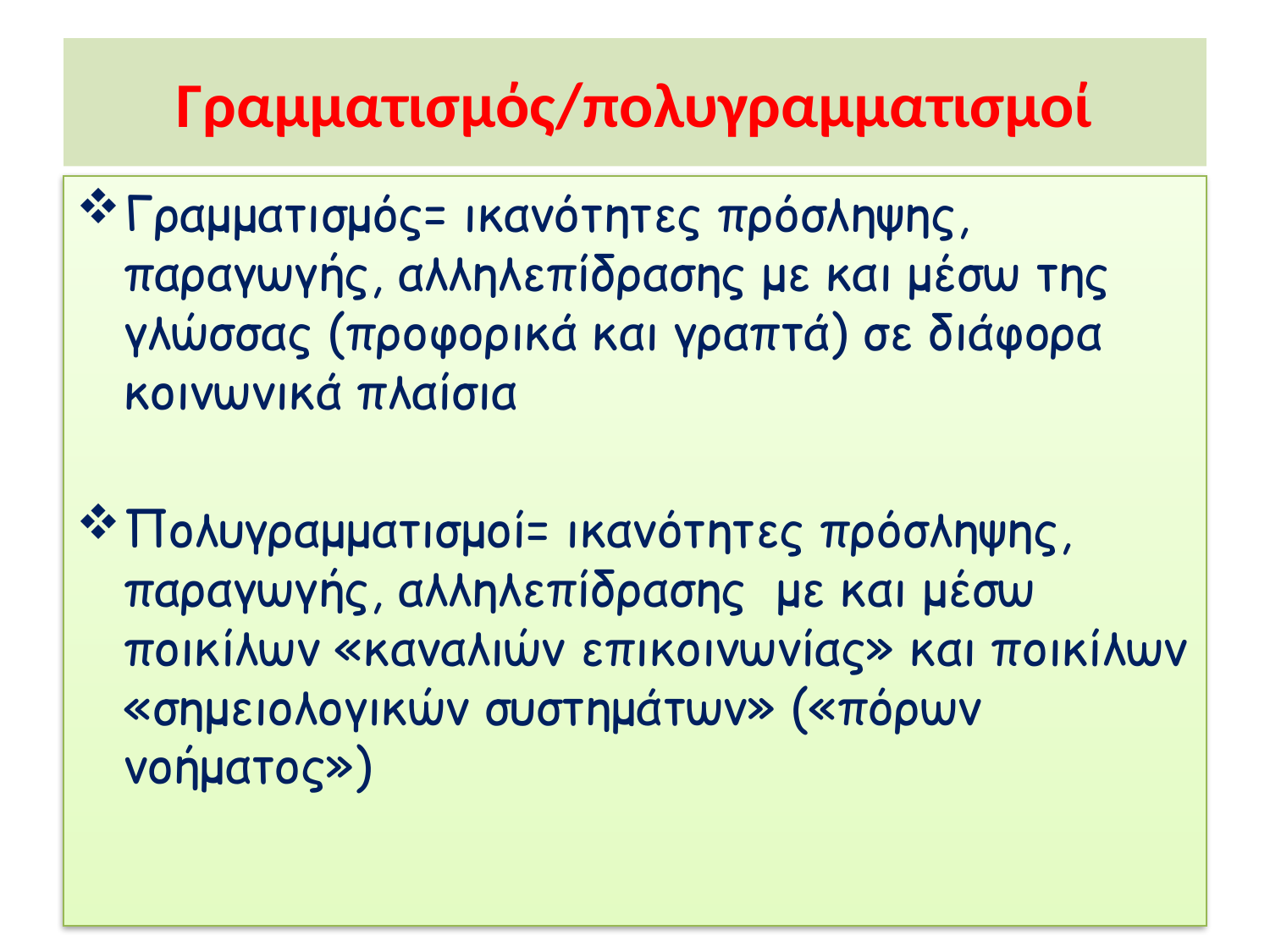

# Γραμματισμός/πολυγραμματισμοί
Γραμματισμός= ικανότητες πρόσληψης, παραγωγής, αλληλεπίδρασης με και μέσω της γλώσσας (προφορικά και γραπτά) σε διάφορα κοινωνικά πλαίσια

Πολυγραμματισμοί= ικανότητες πρόσληψης, παραγωγής, αλληλεπίδρασης  με και μέσω ποικίλων «καναλιών επικοινωνίας» και ποικίλων «σημειολογικών συστημάτων» («πόρων νοήματος»)